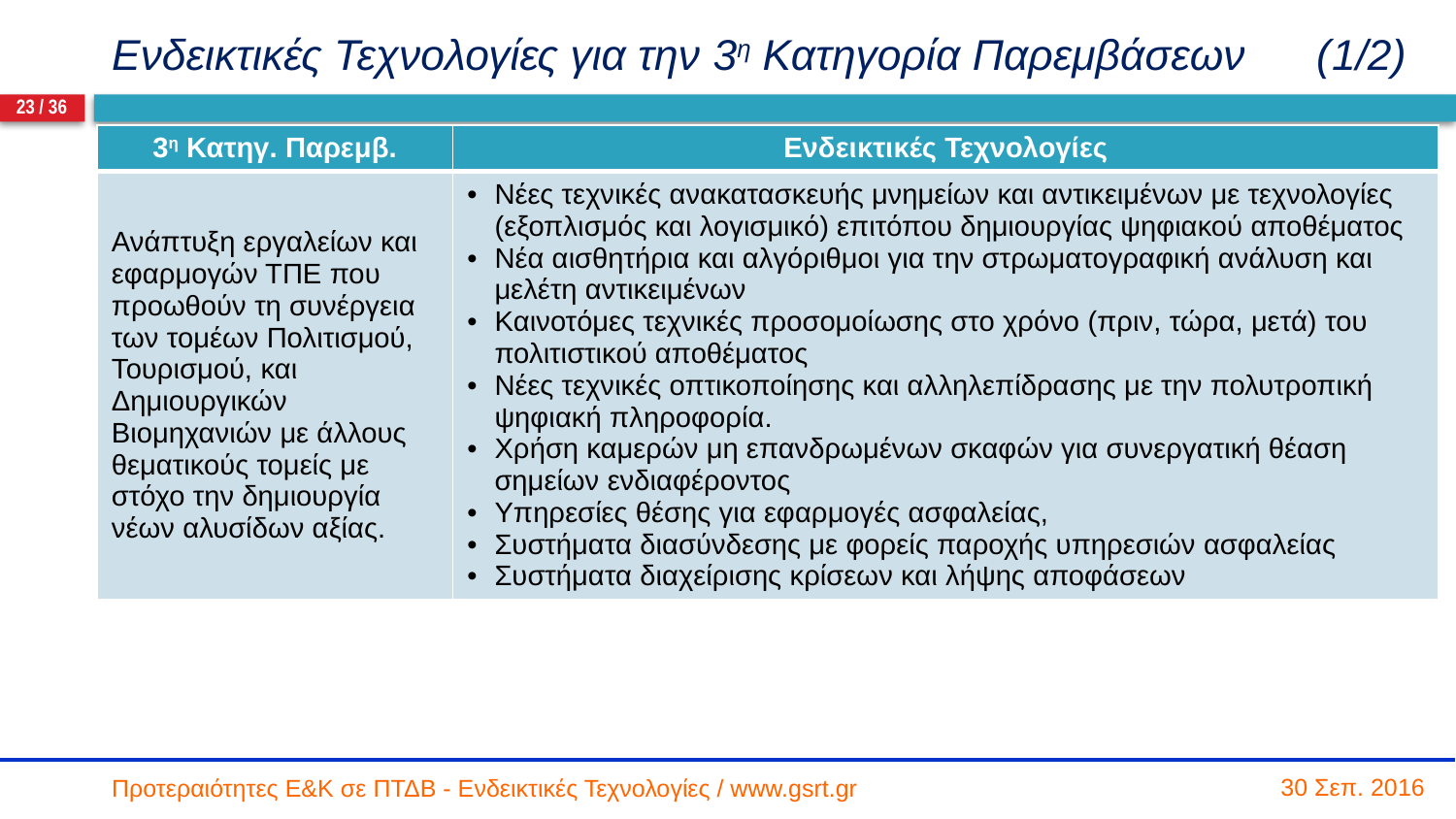

# Ενδεικτικές Τεχνολογίες για την 3η Κατηγορία Παρεμβάσεων      (1/2)
23 / 36
| 3η Κατηγ. Παρεμβ. | Ενδεικτικές Τεχνολογίες |
| --- | --- |
| Ανάπτυξη εργαλείων και εφαρμογών ΤΠΕ που προωθούν τη συνέργεια των τομέων Πολιτισμού, Τουρισμού, και Δημιουργικών Βιομηχανιών με άλλους θεματικούς τομείς με στόχο την δημιουργία νέων αλυσίδων αξίας. | Νέες τεχνικές ανακατασκευής μνημείων και αντικειμένων με τεχνολογίες (εξοπλισμός και λογισμικό) επιτόπου δημιουργίας ψηφιακού αποθέματος Νέα αισθητήρια και αλγόριθμοι για την στρωματογραφική ανάλυση και μελέτη αντικειμένων Καινοτόμες τεχνικές προσομοίωσης στο χρόνο (πριν, τώρα, μετά) του πολιτιστικού αποθέματος Νέες τεχνικές οπτικοποίησης και αλληλεπίδρασης με την πολυτροπική ψηφιακή πληροφορία. Χρήση καμερών μη επανδρωμένων σκαφών για συνεργατική θέαση σημείων ενδιαφέροντος Υπηρεσίες θέσης για εφαρμογές ασφαλείας, Συστήματα διασύνδεσης με φορείς παροχής υπηρεσιών ασφαλείας Συστήματα διαχείρισης κρίσεων και λήψης αποφάσεων |
30 Σεπ. 2016
Προτεραιότητες Ε&Κ σε ΠΤΔΒ - Ενδεικτικές Τεχνολογίες / www.gsrt.gr